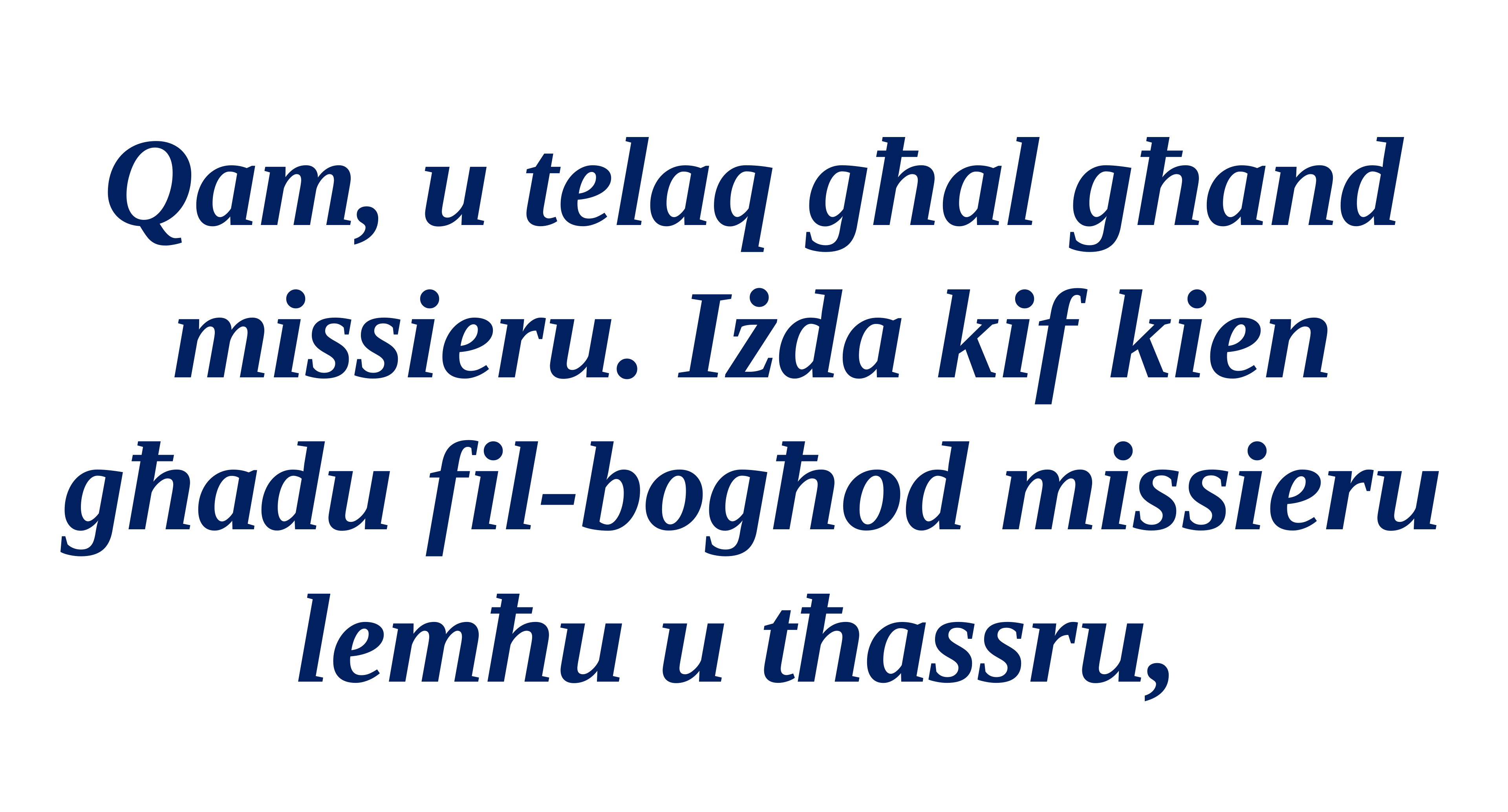

Qam, u telaq għal għand missieru. Iżda kif kien għadu fil-bogħod missieru lemħu u tħassru,